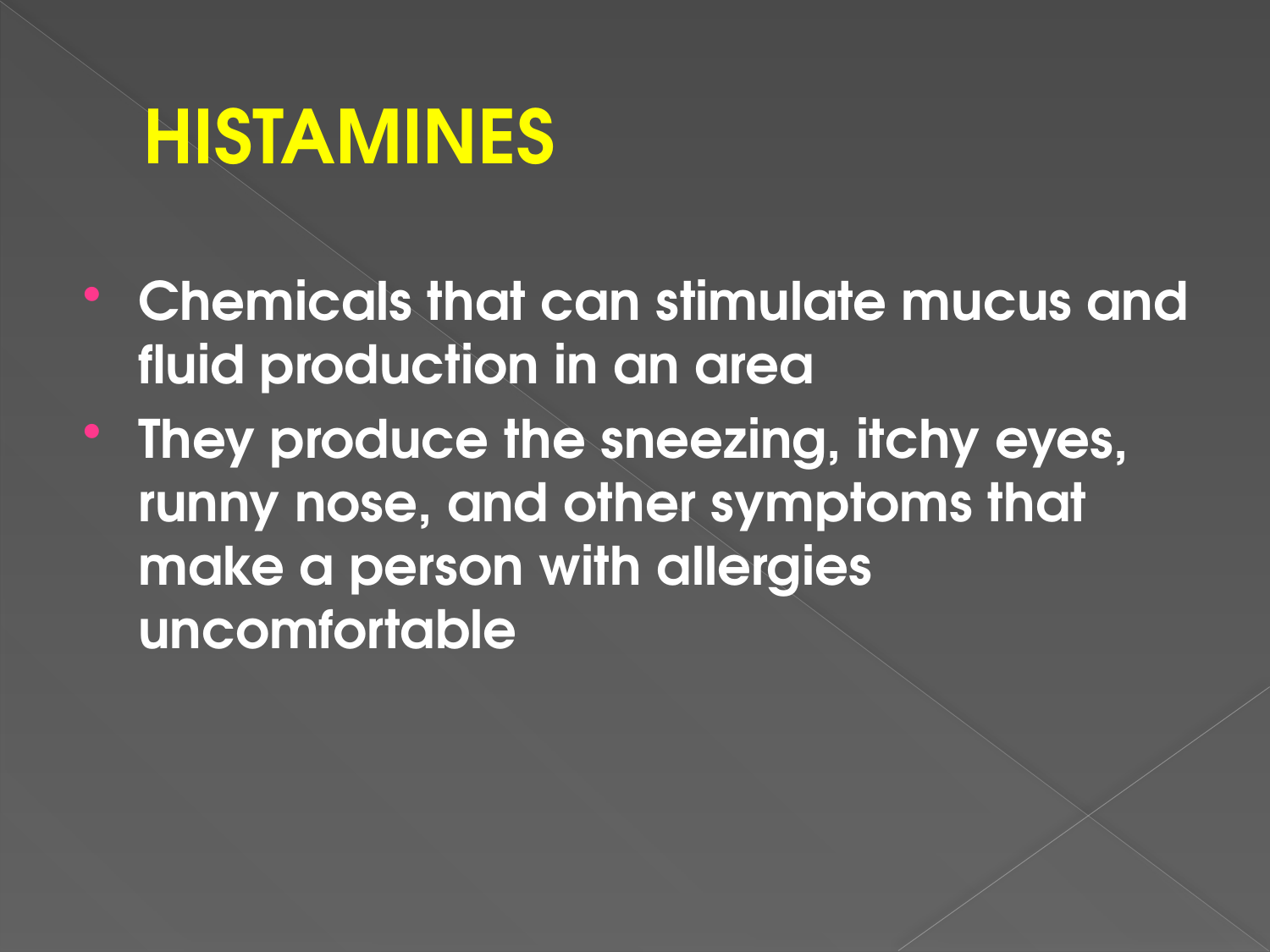

# HISTAMINES
Chemicals that can stimulate mucus and fluid production in an area
They produce the sneezing, itchy eyes, runny nose, and other symptoms that make a person with allergies uncomfortable